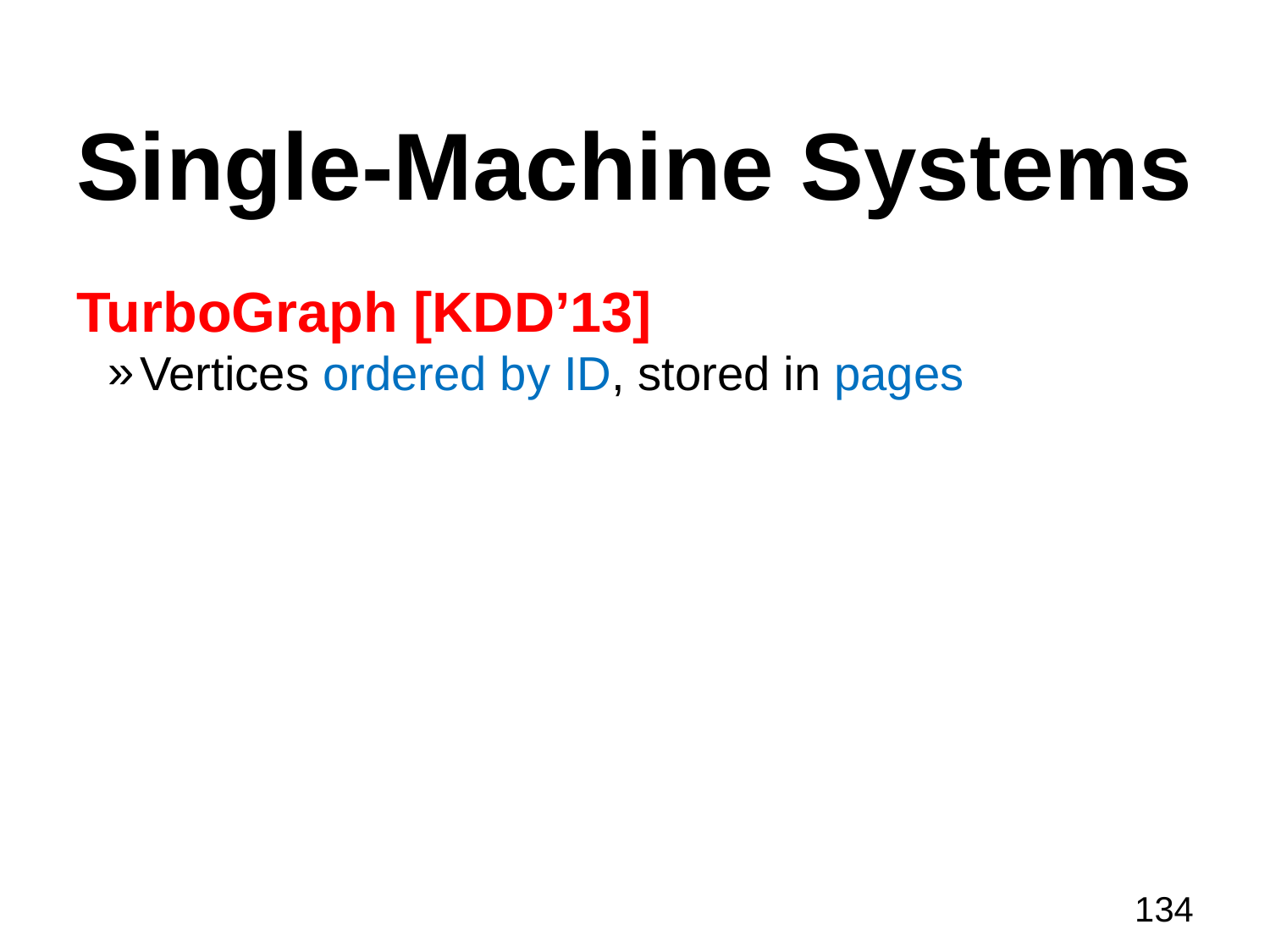

# Single-Machine Systems
TurboGraph [KDD’13]
Vertices ordered by ID, stored in pages
134